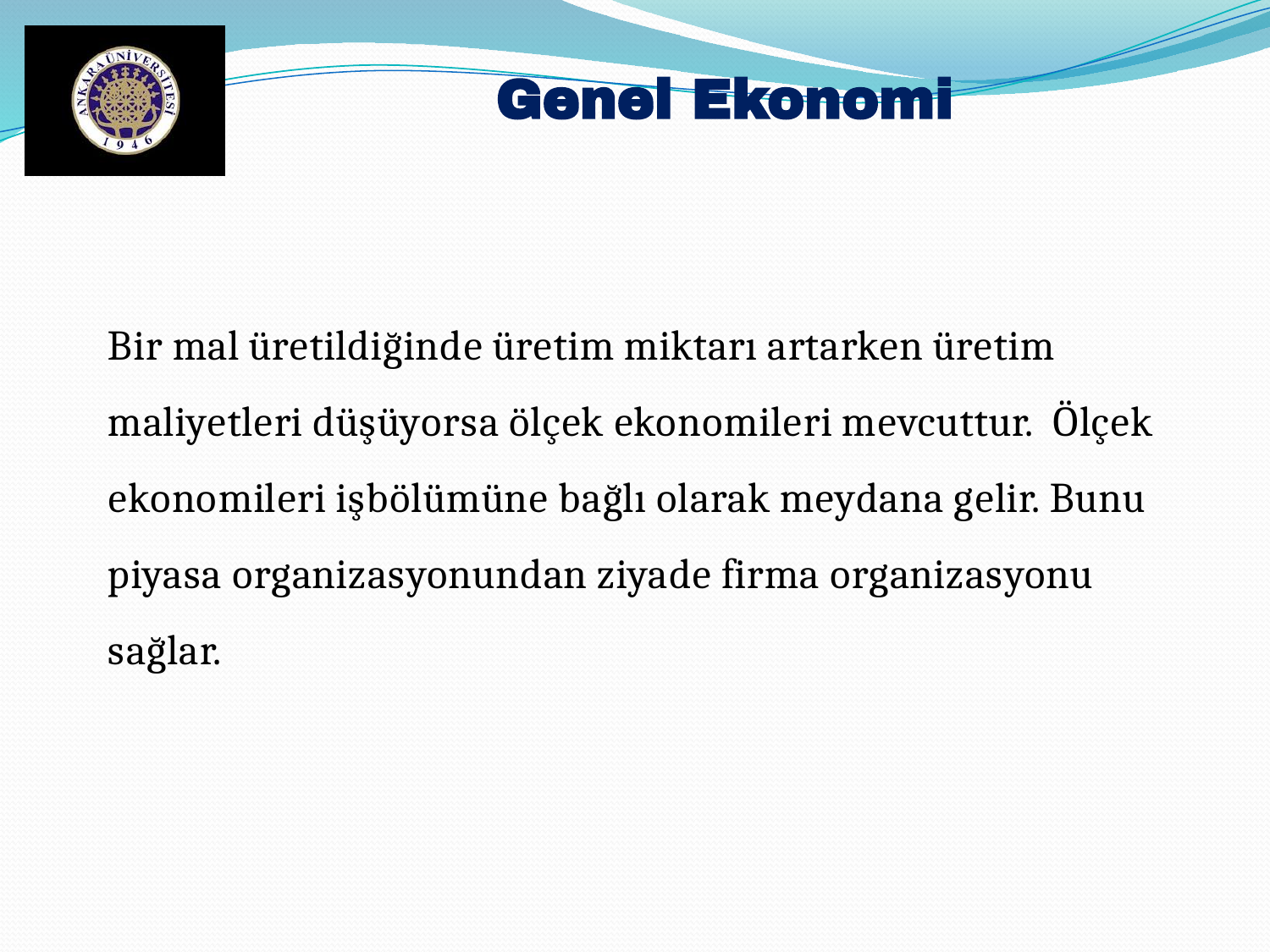

Genel Ekonomi
Bir mal üretildiğinde üretim miktarı artarken üretim maliyetleri düşüyorsa ölçek ekonomileri mevcuttur.  Ölçek ekonomileri işbölümüne bağlı olarak meydana gelir. Bunu piyasa organizasyonundan ziyade firma organizasyonu sağlar.